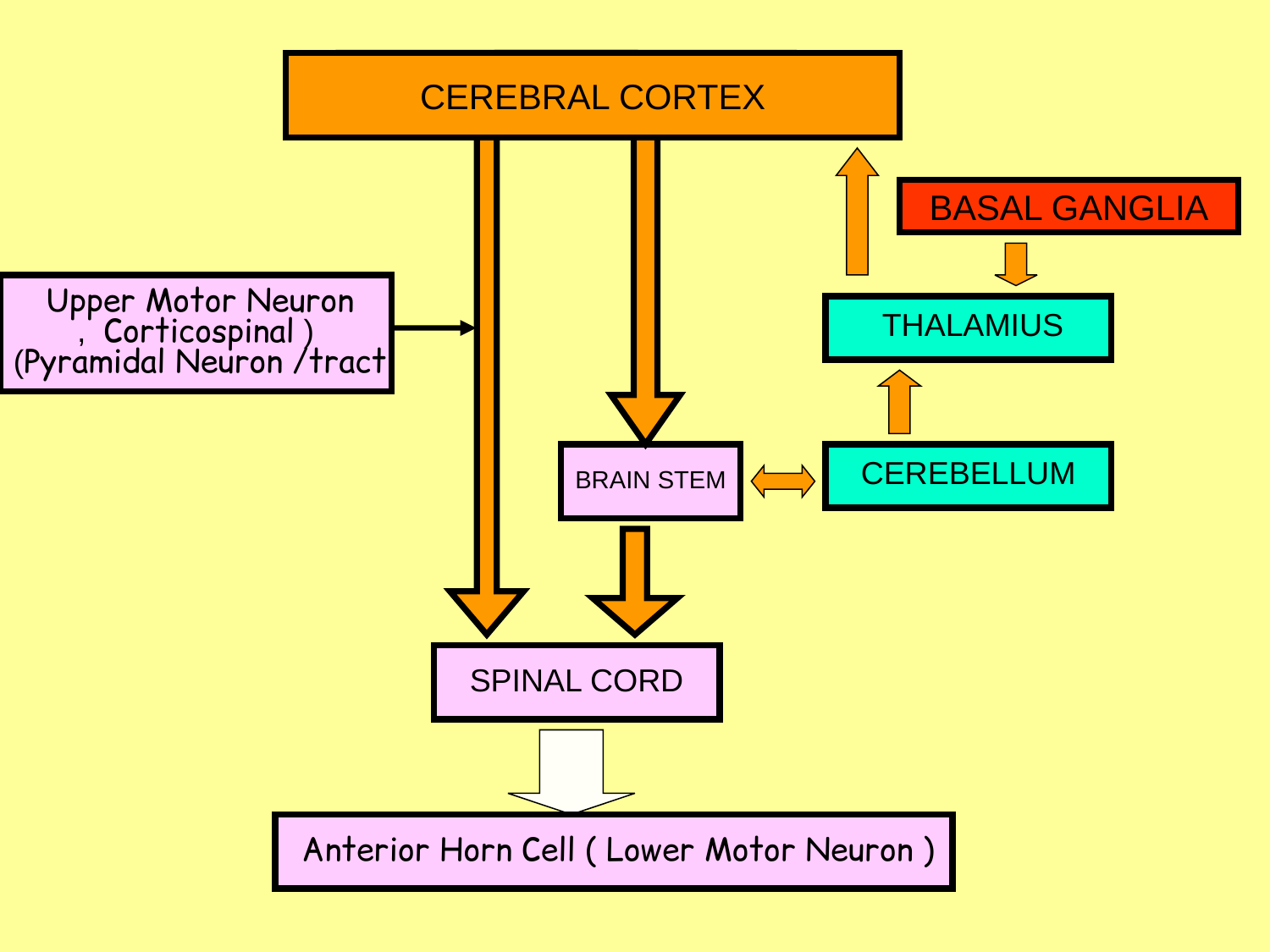

CEREBRAL CORTEX
Cerebral Cortex
Cerebral Cortex

BASAL GANGLIA

Upper Motor Neuron
( Corticospinal  ,
Pyramidal Neuron /tract)
THALAMIUS

BRAIN STEM
CEREBELLUM

SPINAL CORD

Anterior Horn Cell ( Lower Motor Neuron )